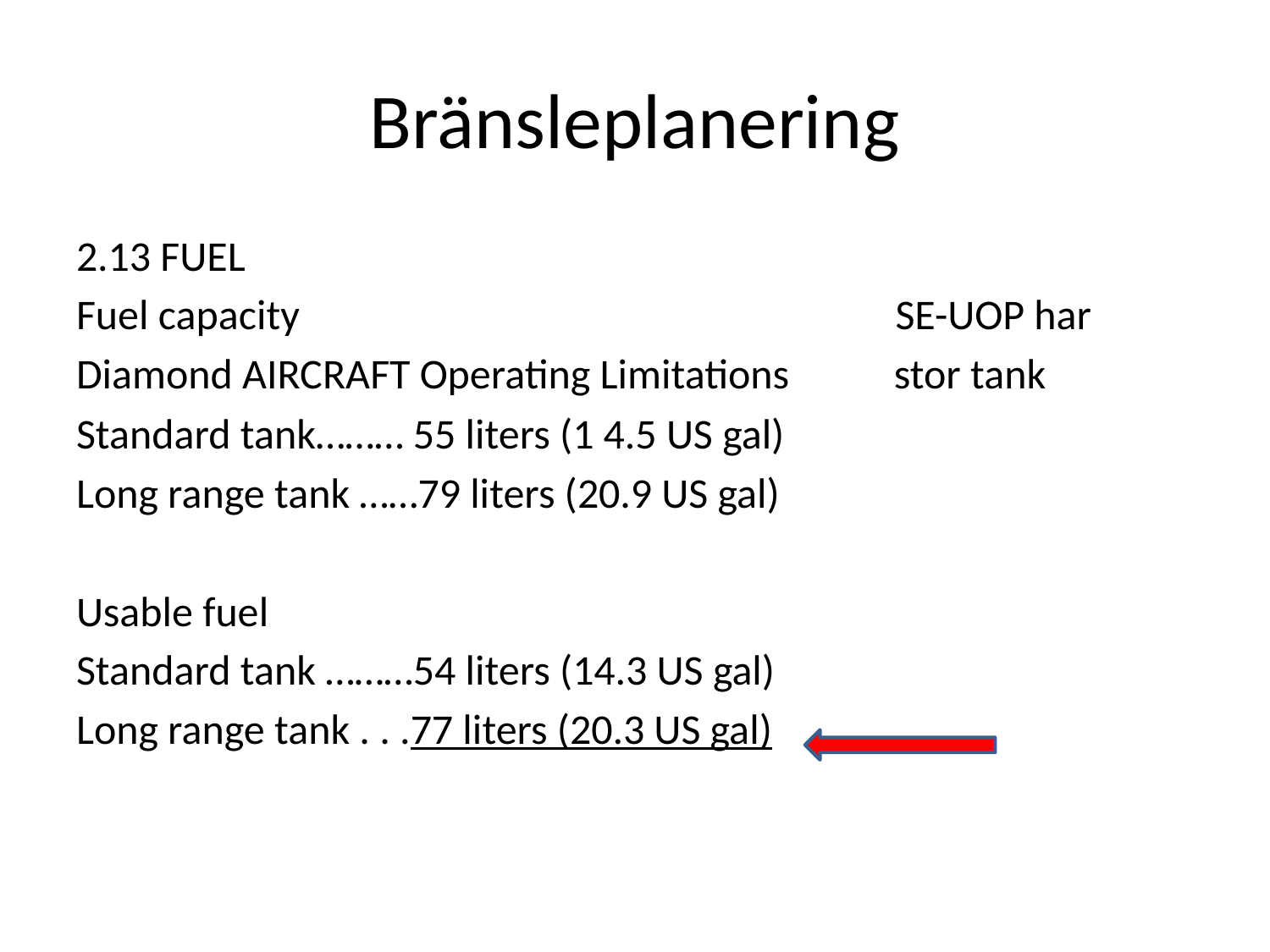

# Bränsleplanering
2.13 FUEL
Fuel capacity					      SE-UOP har
Diamond AIRCRAFT Operating Limitations           stor tank
Standard tank……… 55 liters (1 4.5 US gal)
Long range tank ……79 liters (20.9 US gal)

Usable fuel
Standard tank ………54 liters (14.3 US gal)
Long range tank . . .77 liters (20.3 US gal)